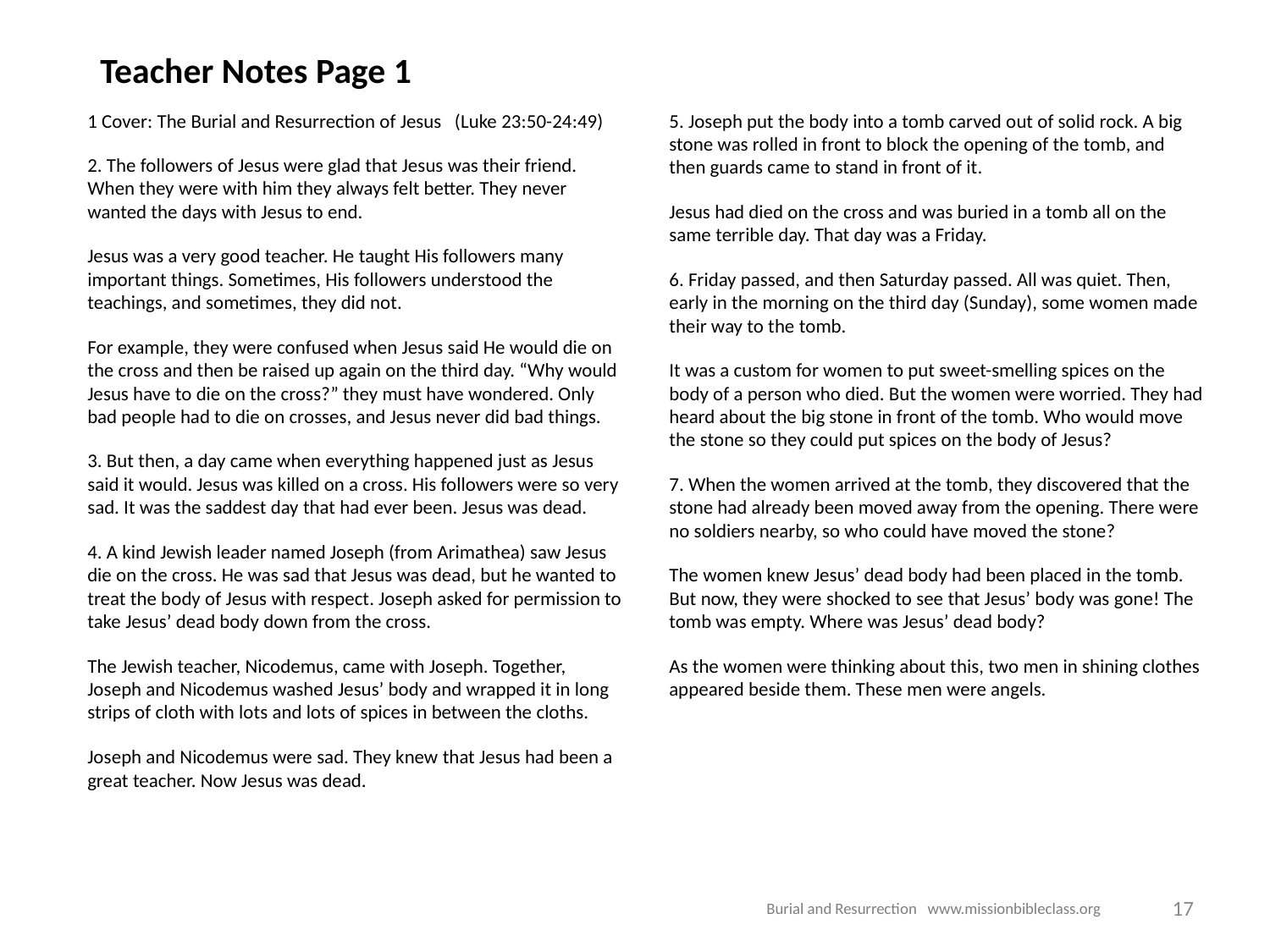

# Teacher Notes Page 1
1 Cover: The Burial and Resurrection of Jesus   (Luke 23:50-24:49)
2. The followers of Jesus were glad that Jesus was their friend. When they were with him they always felt better. They never wanted the days with Jesus to end.
Jesus was a very good teacher. He taught His followers many important things. Sometimes, His followers understood the teachings, and sometimes, they did not.
For example, they were confused when Jesus said He would die on the cross and then be raised up again on the third day. “Why would Jesus have to die on the cross?” they must have wondered. Only bad people had to die on crosses, and Jesus never did bad things.
3. But then, a day came when everything happened just as Jesus said it would. Jesus was killed on a cross. His followers were so very sad. It was the saddest day that had ever been. Jesus was dead.
4. A kind Jewish leader named Joseph (from Arimathea) saw Jesus die on the cross. He was sad that Jesus was dead, but he wanted to treat the body of Jesus with respect. Joseph asked for permission to take Jesus’ dead body down from the cross.
The Jewish teacher, Nicodemus, came with Joseph. Together, Joseph and Nicodemus washed Jesus’ body and wrapped it in long strips of cloth with lots and lots of spices in between the cloths.
Joseph and Nicodemus were sad. They knew that Jesus had been a great teacher. Now Jesus was dead.
5. Joseph put the body into a tomb carved out of solid rock. A big stone was rolled in front to block the opening of the tomb, and then guards came to stand in front of it.
Jesus had died on the cross and was buried in a tomb all on the same terrible day. That day was a Friday.
6. Friday passed, and then Saturday passed. All was quiet. Then, early in the morning on the third day (Sunday), some women made their way to the tomb.
It was a custom for women to put sweet-smelling spices on the body of a person who died. But the women were worried. They had heard about the big stone in front of the tomb. Who would move the stone so they could put spices on the body of Jesus?
7. When the women arrived at the tomb, they discovered that the stone had already been moved away from the opening. There were no soldiers nearby, so who could have moved the stone?
The women knew Jesus’ dead body had been placed in the tomb.  But now, they were shocked to see that Jesus’ body was gone! The tomb was empty. Where was Jesus’ dead body?
As the women were thinking about this, two men in shining clothes appeared beside them. These men were angels.

Burial and Resurrection   www.missionbibleclass.org
17